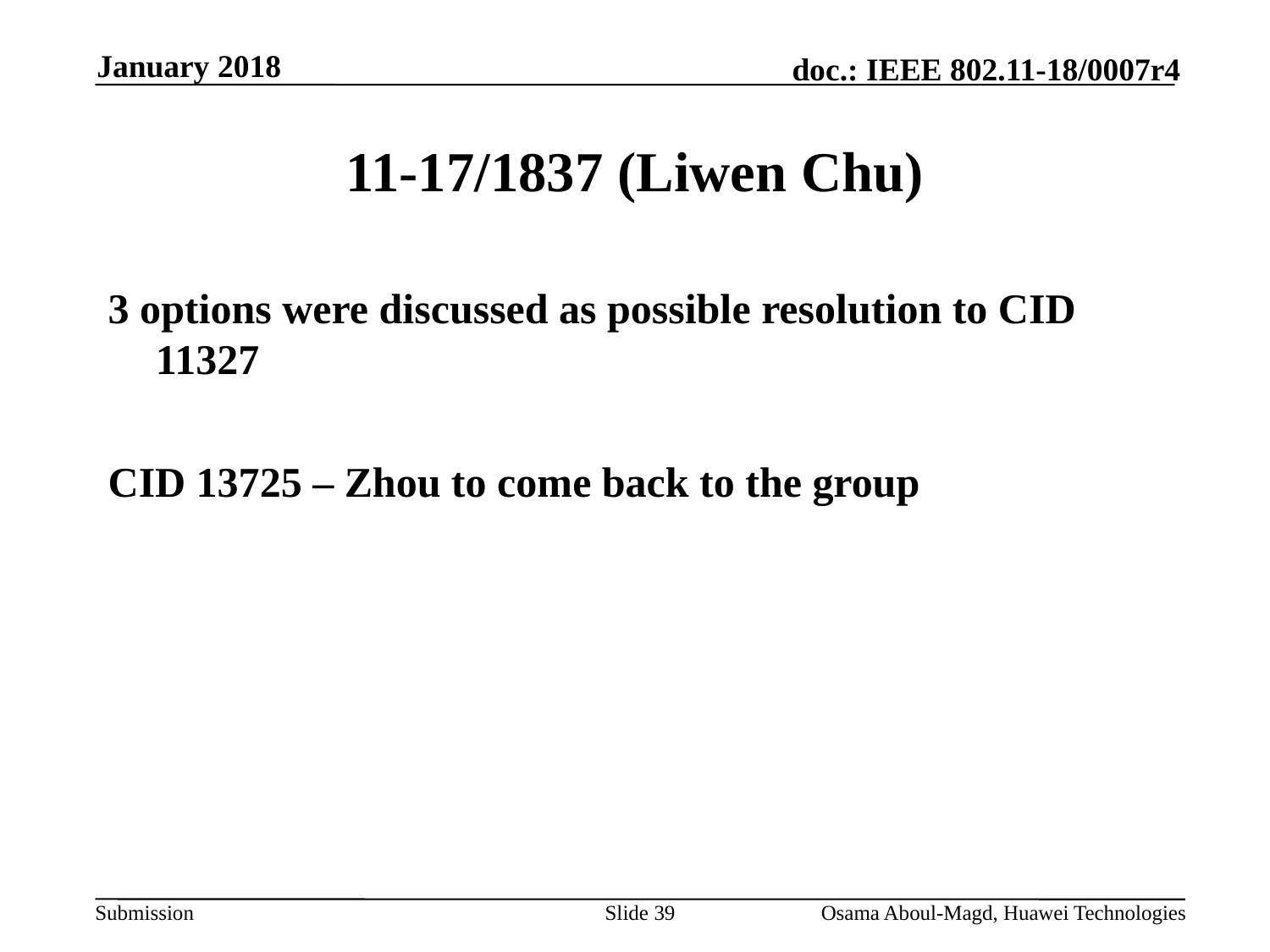

January 2018
# 11-17/1837 (Liwen Chu)
3 options were discussed as possible resolution to CID 11327

CID 13725 – Zhou to come back to the group
Slide 39
Osama Aboul-Magd, Huawei Technologies